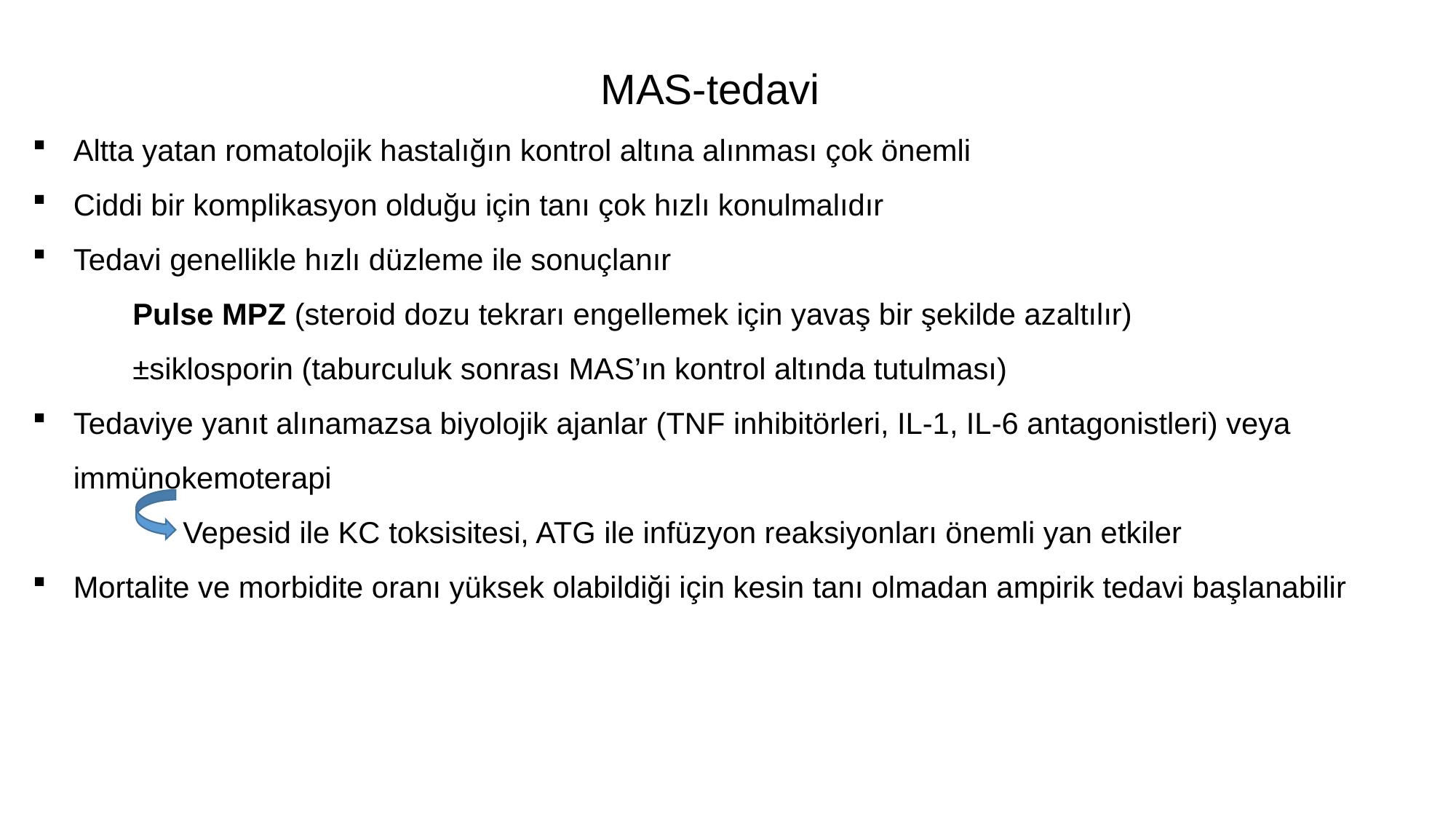

MAS-tedavi
Altta yatan romatolojik hastalığın kontrol altına alınması çok önemli
Ciddi bir komplikasyon olduğu için tanı çok hızlı konulmalıdır
Tedavi genellikle hızlı düzleme ile sonuçlanır
            Pulse MPZ (steroid dozu tekrarı engellemek için yavaş bir şekilde azaltılır)
            ±siklosporin (taburculuk sonrası MAS’ın kontrol altında tutulması)
Tedaviye yanıt alınamazsa biyolojik ajanlar (TNF inhibitörleri, IL-1, IL-6 antagonistleri) veya immünokemoterapi
                  Vepesid ile KC toksisitesi, ATG ile infüzyon reaksiyonları önemli yan etkiler
Mortalite ve morbidite oranı yüksek olabildiği için kesin tanı olmadan ampirik tedavi başlanabilir